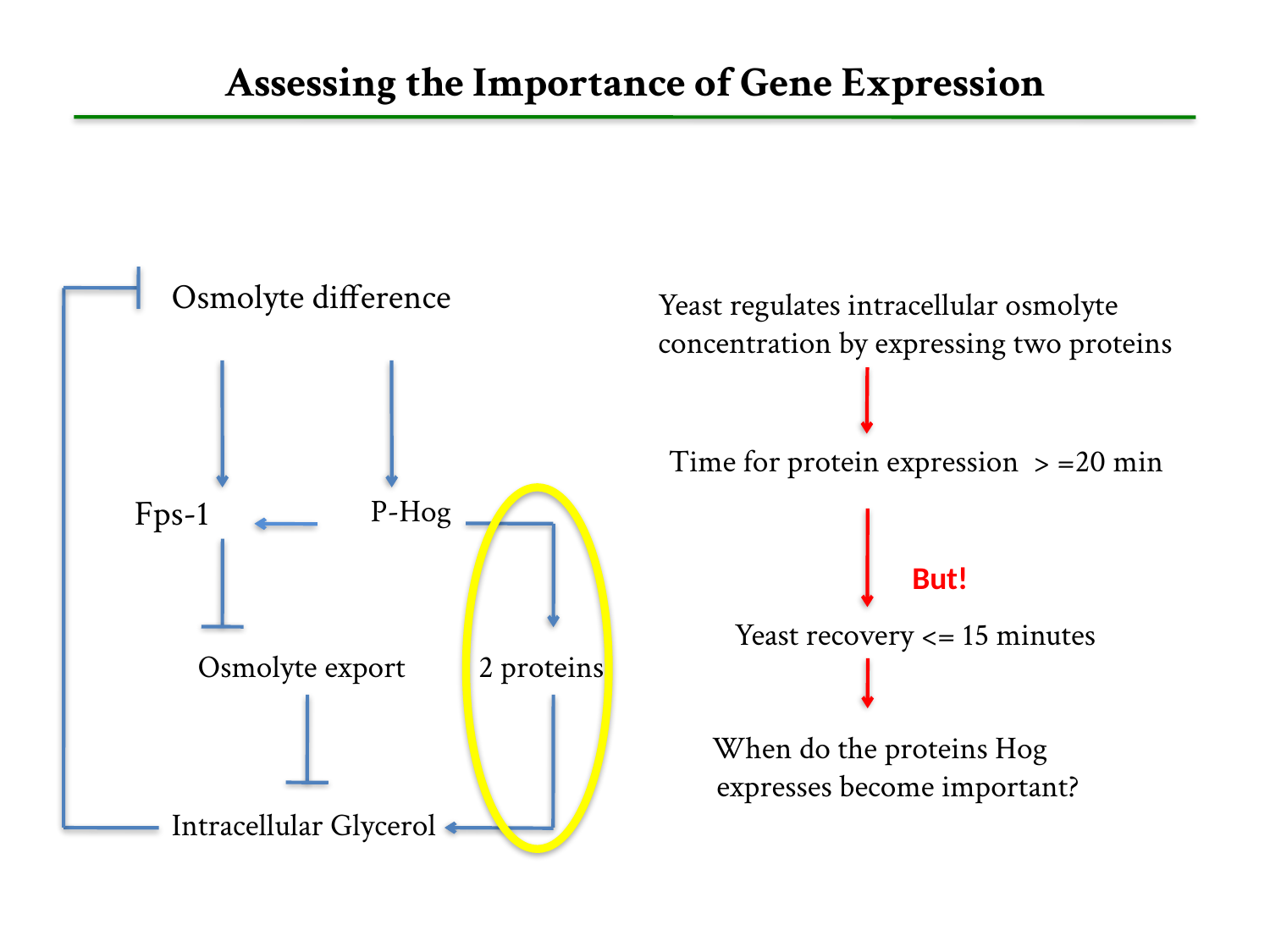

# Assessing the Importance of Gene Expression
Osmolyte difference
Yeast regulates intracellular osmolyte concentration by expressing two proteins
Time for protein expression  > =20 min

Fps-1
P-Hog

But!
Yeast recovery <= 15 minutes
Osmolyte export
2 proteins

      When do the proteins Hog expresses become important?
Intracellular Glycerol